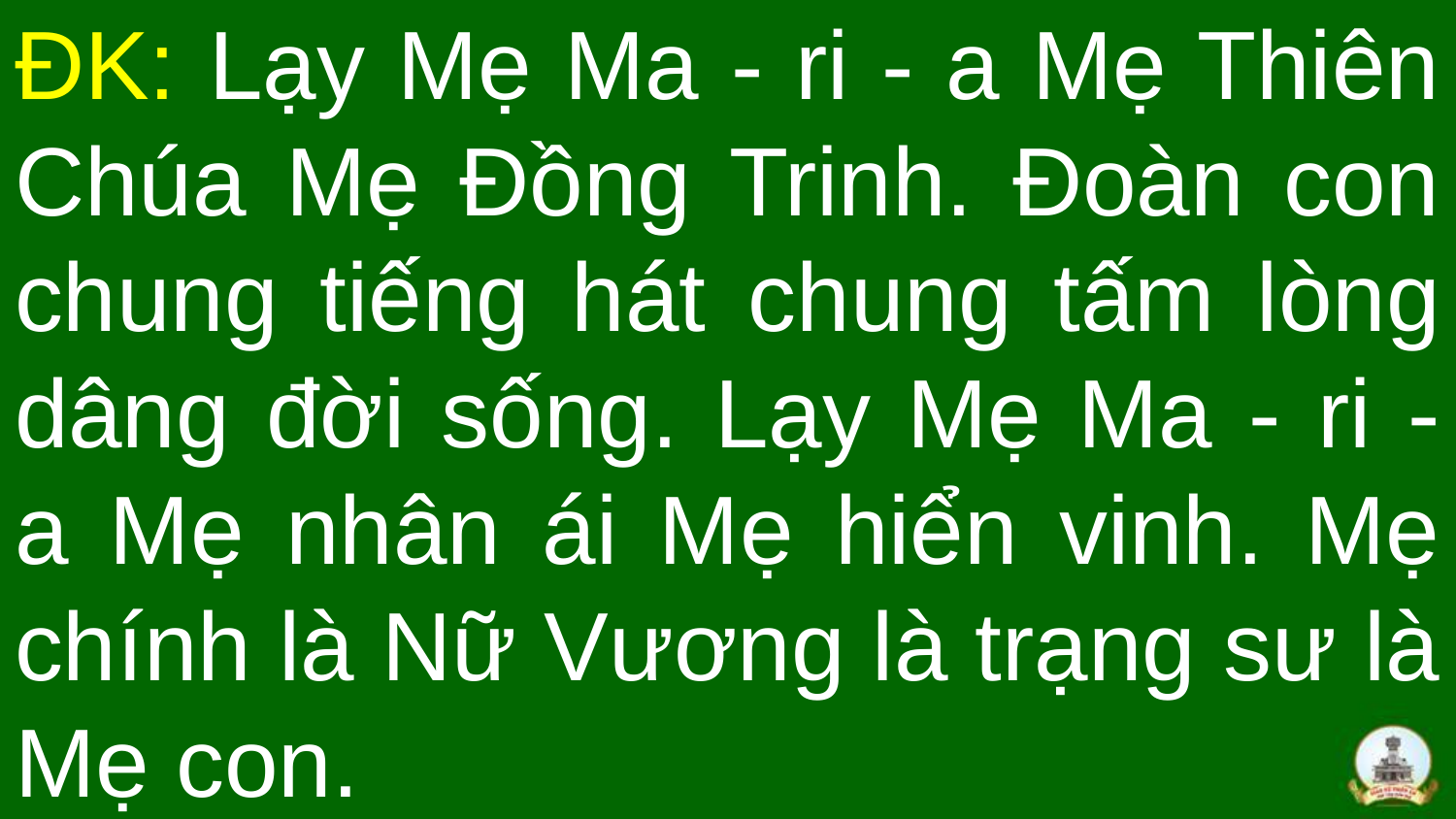

# ĐK: Lạy Mẹ Ma - ri - a Mẹ Thiên Chúa Mẹ Đồng Trinh. Đoàn con chung tiếng hát chung tấm lòng dâng đời sống. Lạy Mẹ Ma - ri - a Mẹ nhân ái Mẹ hiển vinh. Mẹ chính là Nữ Vương là trạng sư là Mẹ con.